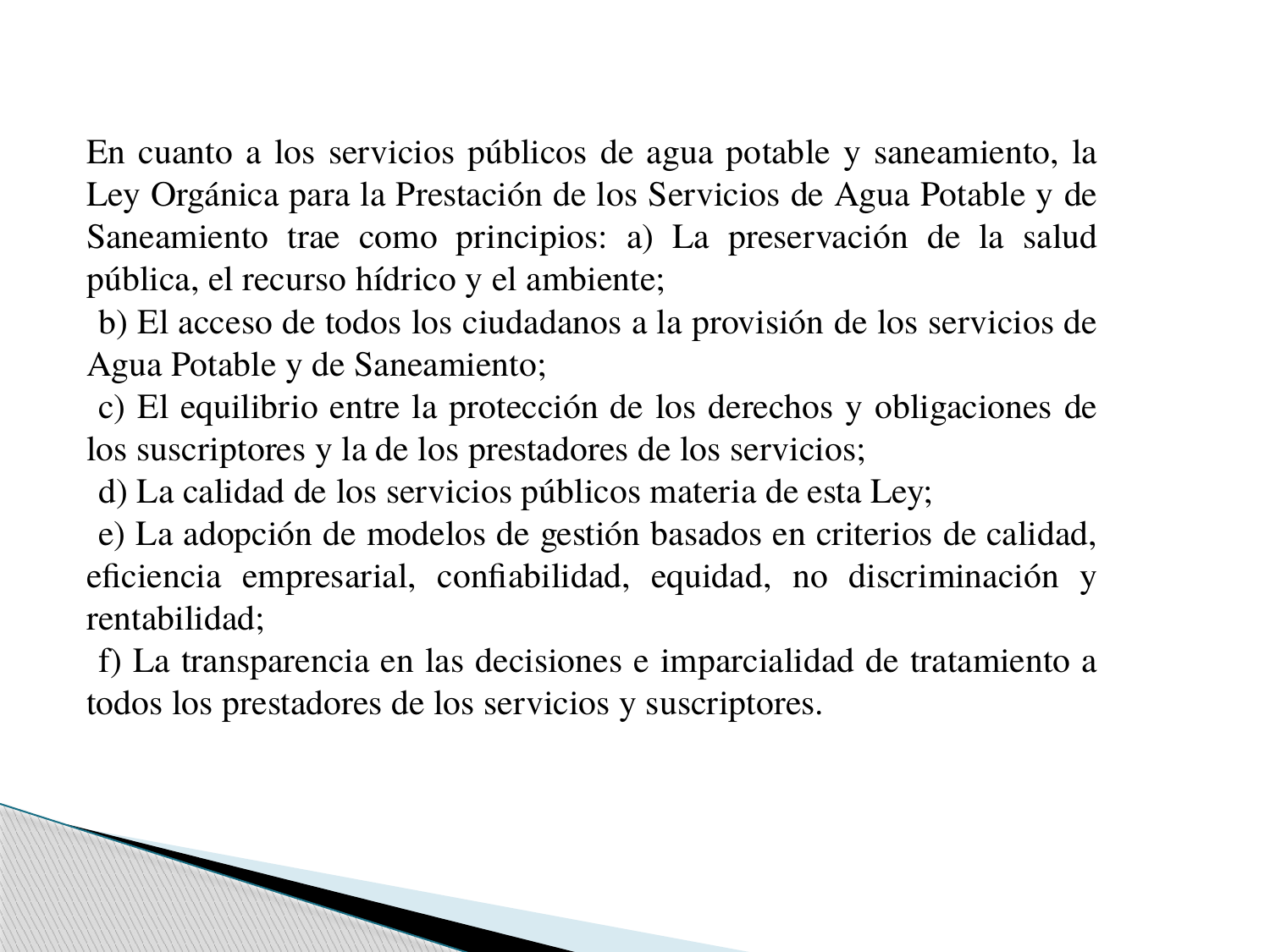

En cuanto a los servicios públicos de agua potable y saneamiento, la Ley Orgánica para la Prestación de los Servicios de Agua Potable y de Saneamiento trae como principios: a) La preservación de la salud pública, el recurso hídrico y el ambiente;
 b) El acceso de todos los ciudadanos a la provisión de los servicios de Agua Potable y de Saneamiento;
 c) El equilibrio entre la protección de los derechos y obligaciones de los suscriptores y la de los prestadores de los servicios;
 d) La calidad de los servicios públicos materia de esta Ley;
 e) La adopción de modelos de gestión basados en criterios de calidad, eficiencia empresarial, confiabilidad, equidad, no discriminación y rentabilidad;
 f) La transparencia en las decisiones e imparcialidad de tratamiento a todos los prestadores de los servicios y suscriptores.